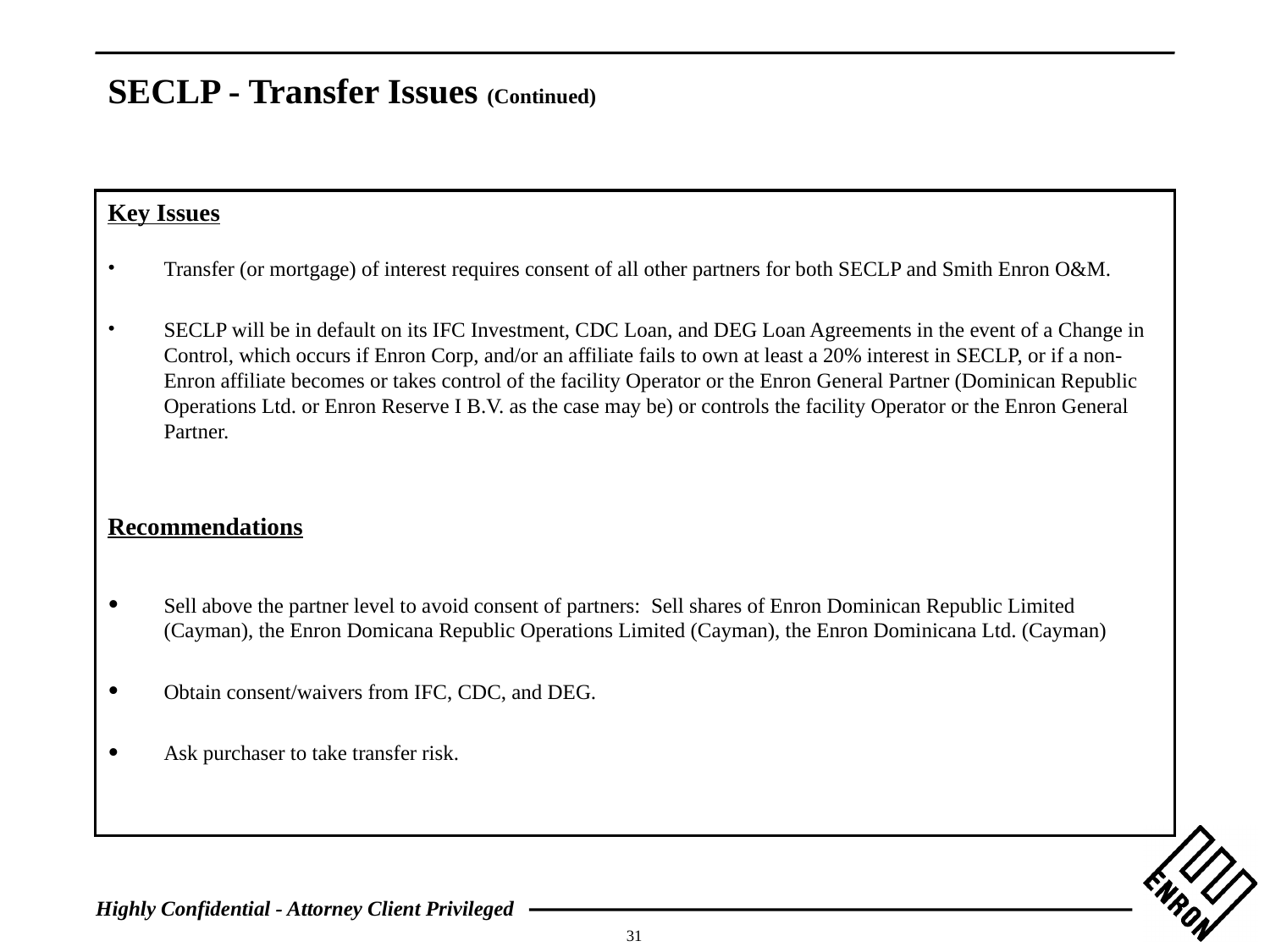

# SECLP - Transfer Issues (Continued)
Key Issues

Transfer (or mortgage) of interest requires consent of all other partners for both SECLP and Smith Enron O&M.

SECLP will be in default on its IFC Investment, CDC Loan, and DEG Loan Agreements in the event of a Change in Control, which occurs if Enron Corp, and/or an affiliate fails to own at least a 20% interest in SECLP, or if a non-Enron affiliate becomes or takes control of the facility Operator or the Enron General Partner (Dominican Republic Operations Ltd. or Enron Reserve I B.V. as the case may be) or controls the facility Operator or the Enron General Partner.

Recommendations

Sell above the partner level to avoid consent of partners:  Sell shares of Enron Dominican Republic Limited (Cayman), the Enron Domicana Republic Operations Limited (Cayman), the Enron Dominicana Ltd. (Cayman)

Obtain consent/waivers from IFC, CDC, and DEG.

Ask purchaser to take transfer risk.